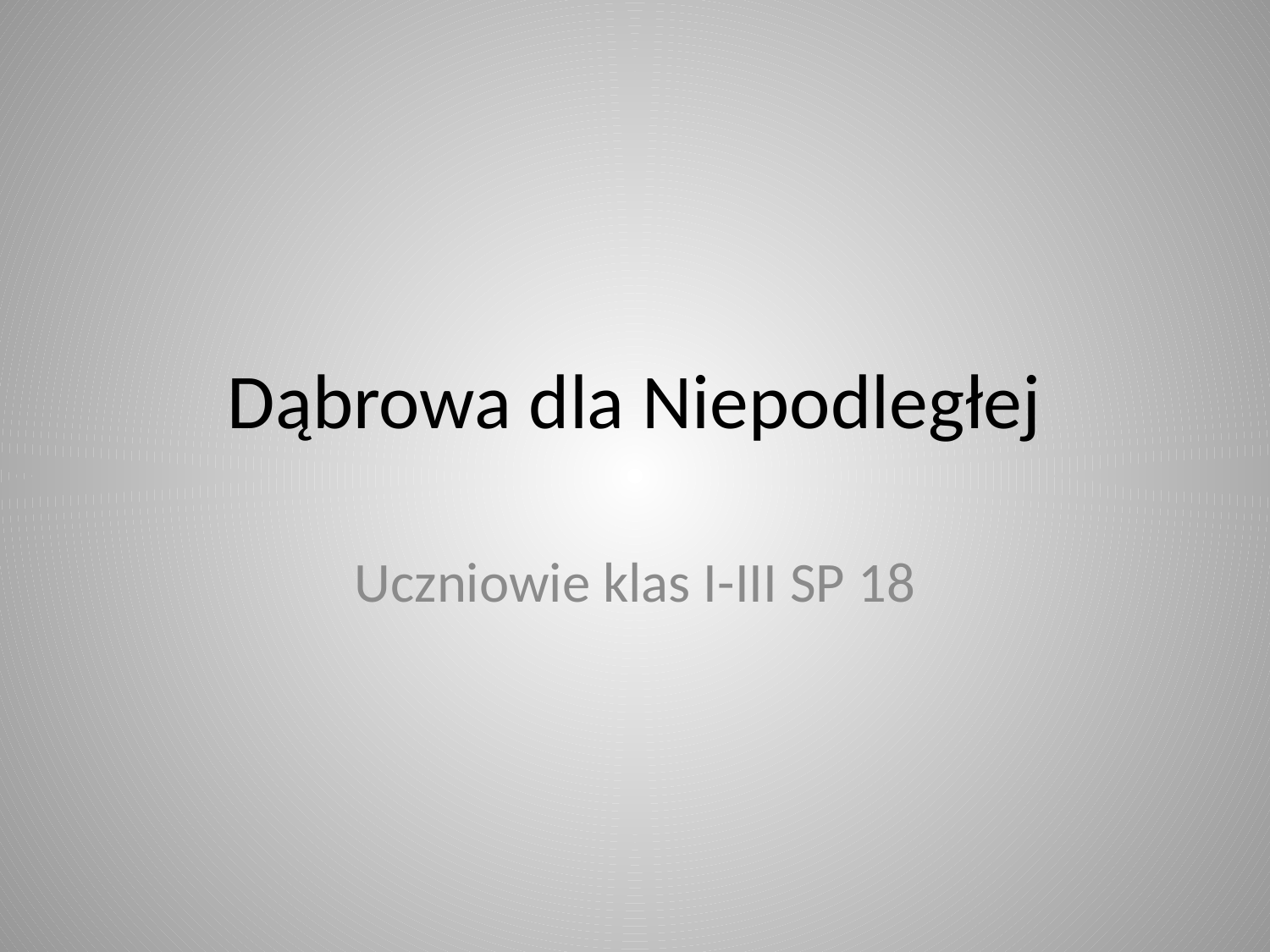

# Dąbrowa dla Niepodległej
Uczniowie klas I-III SP 18